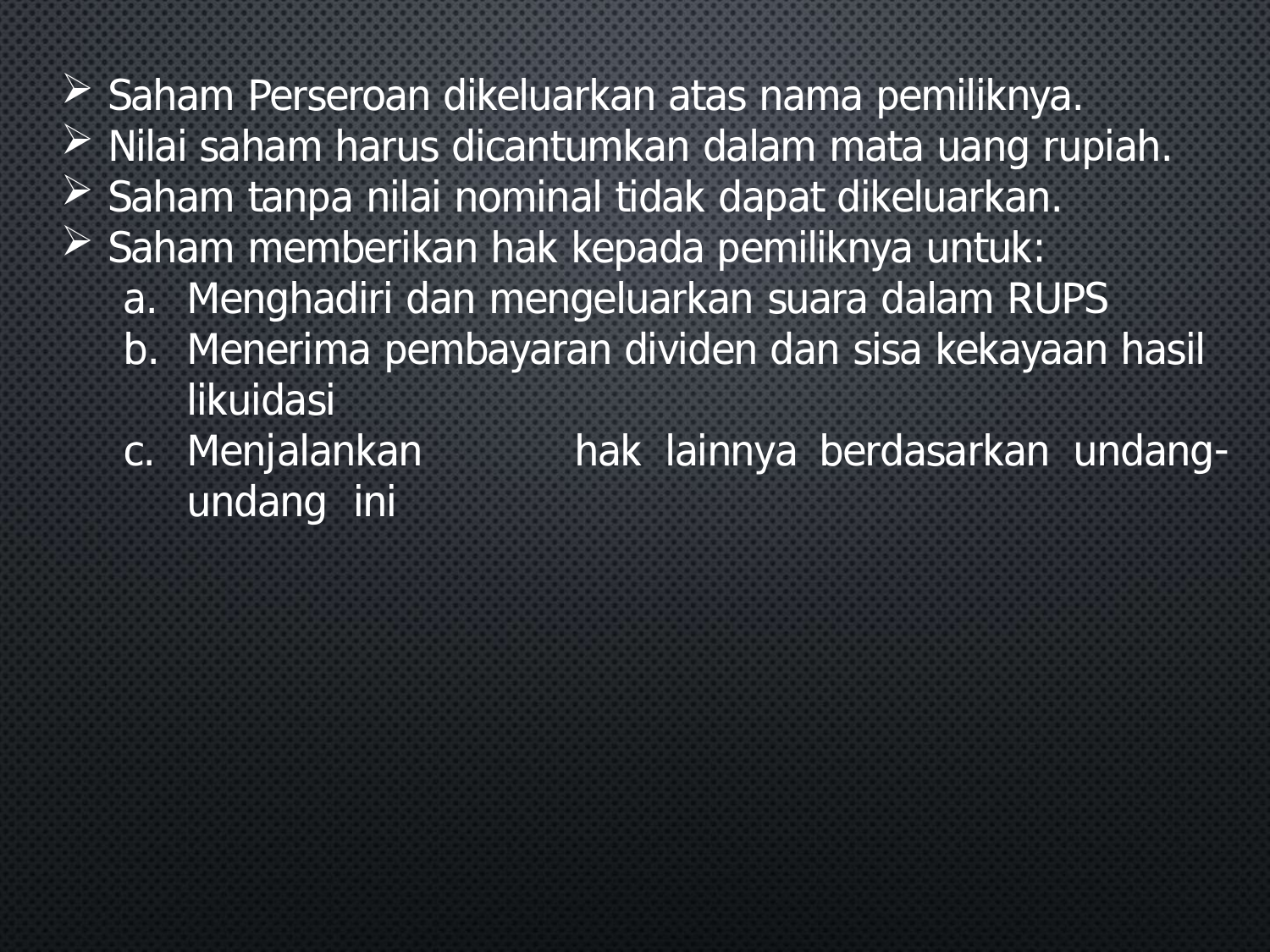

Saham Perseroan dikeluarkan atas nama pemiliknya.
Nilai saham harus dicantumkan dalam mata uang rupiah.
Saham tanpa nilai nominal tidak dapat dikeluarkan.
Saham memberikan hak kepada pemiliknya untuk:
Menghadiri dan mengeluarkan suara dalam RUPS
Menerima pembayaran dividen dan sisa kekayaan hasil  likuidasi
Menjalankan	hak	lainnya	berdasarkan	undang-undang  ini